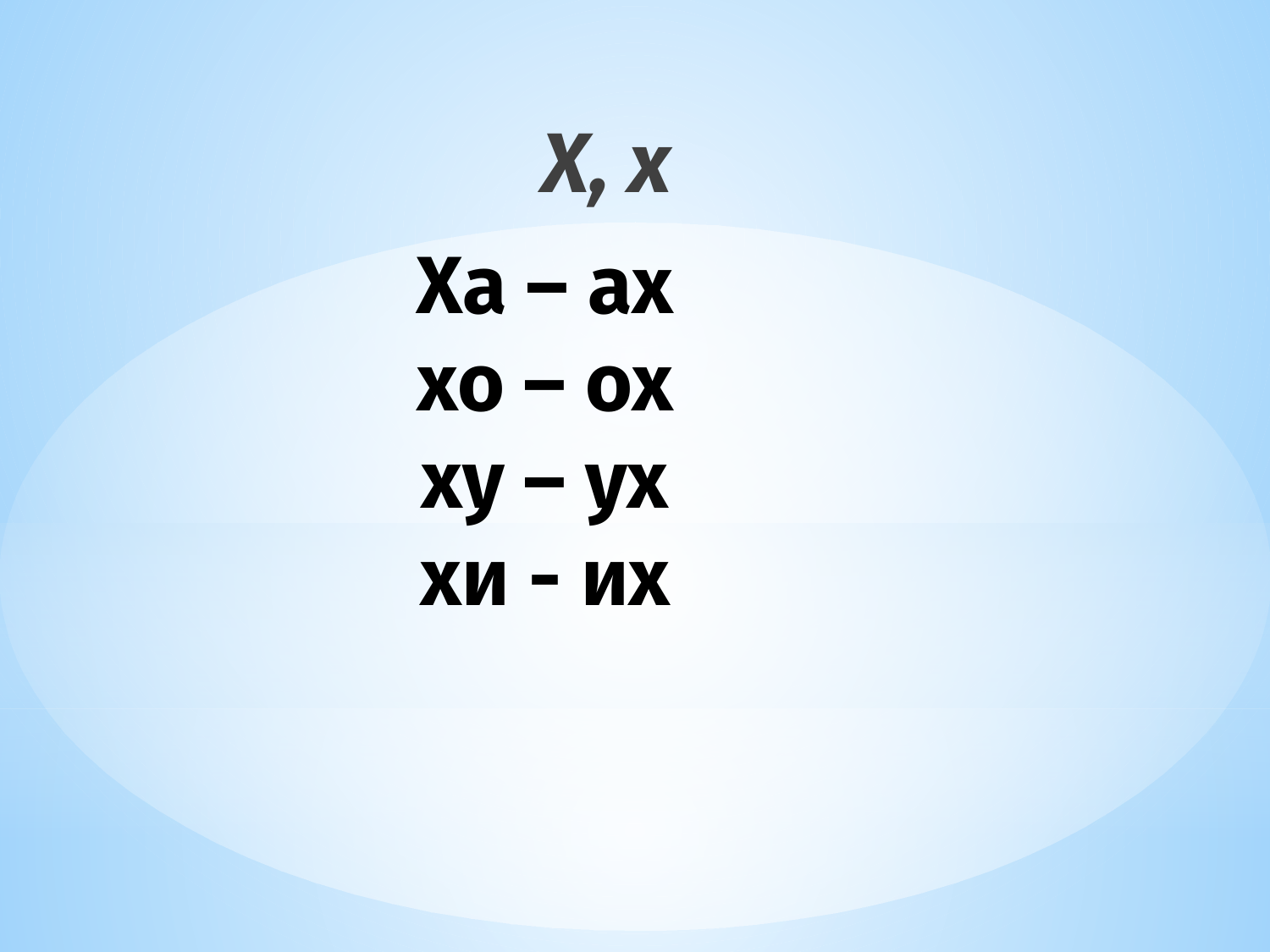

Х, х
# Ха – ах хо – ох ху – ух хи - их